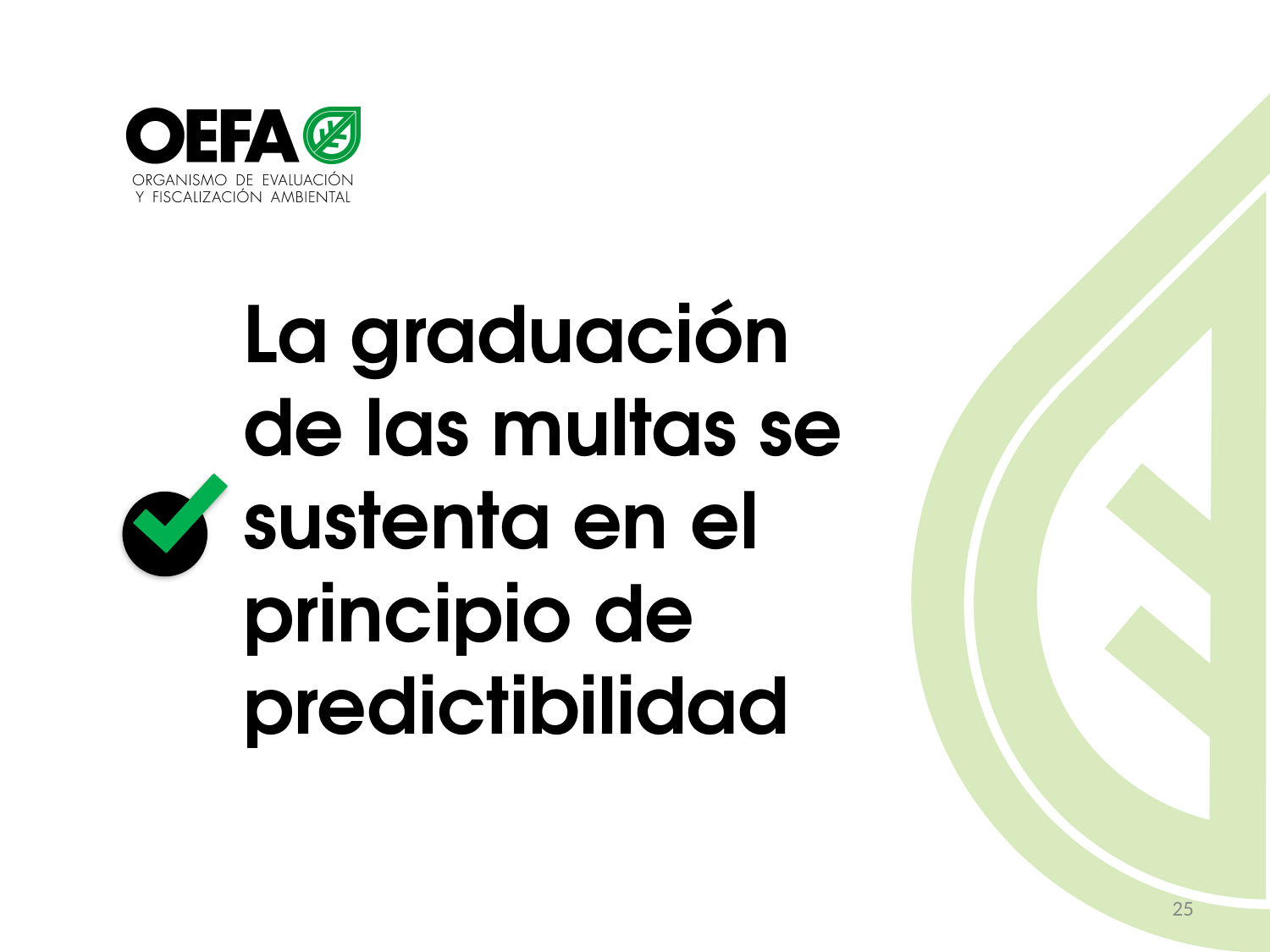

La graduación de las multas se sustenta en el principio de predictibilidad

25